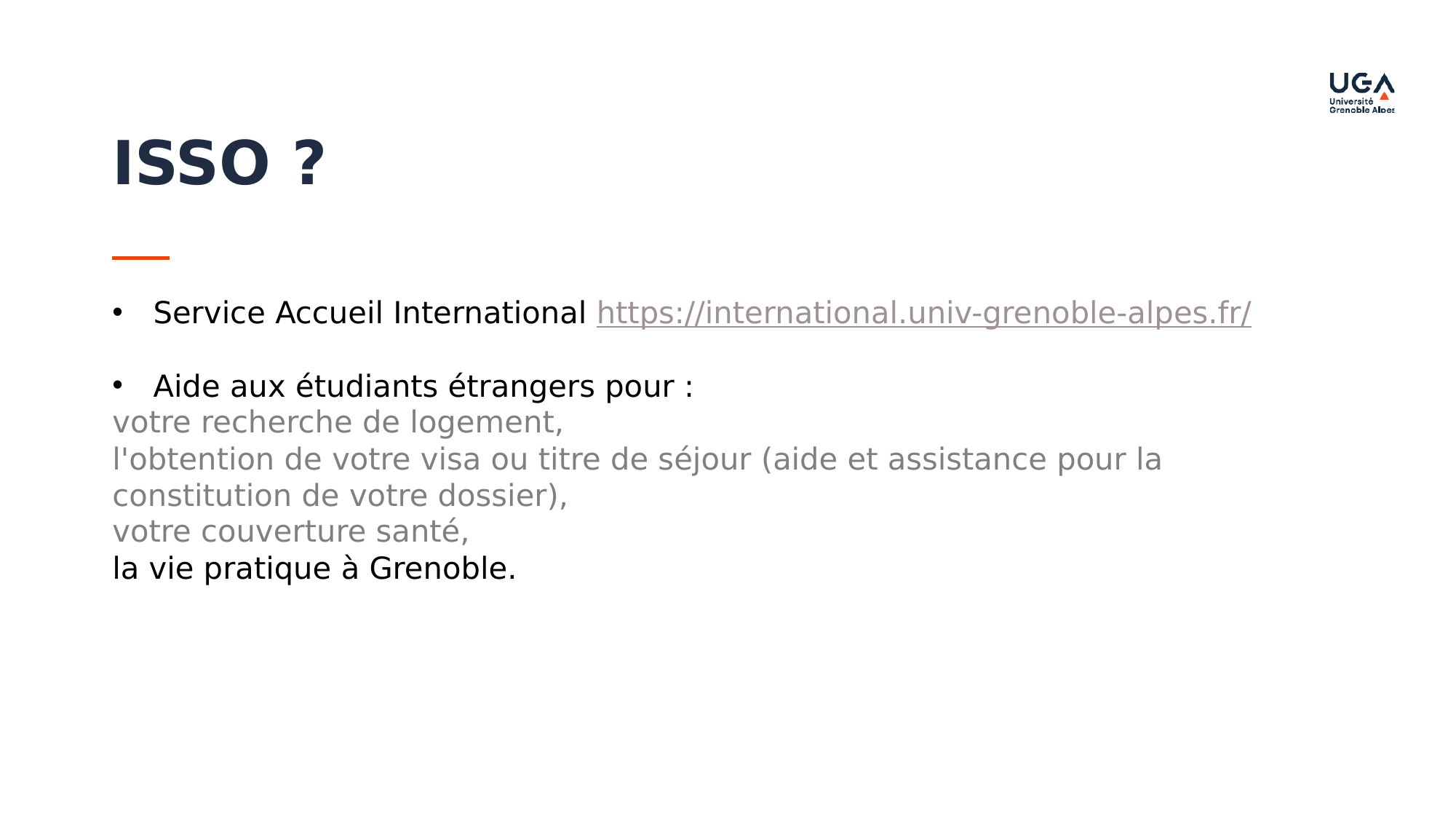

ISSO ?
Service Accueil International https://international.univ-grenoble-alpes.fr/

Aide aux étudiants étrangers pour :
votre recherche de logement,
l'obtention de votre visa ou titre de séjour (aide et assistance pour la constitution de votre dossier),
votre couverture santé,
la vie pratique à Grenoble.